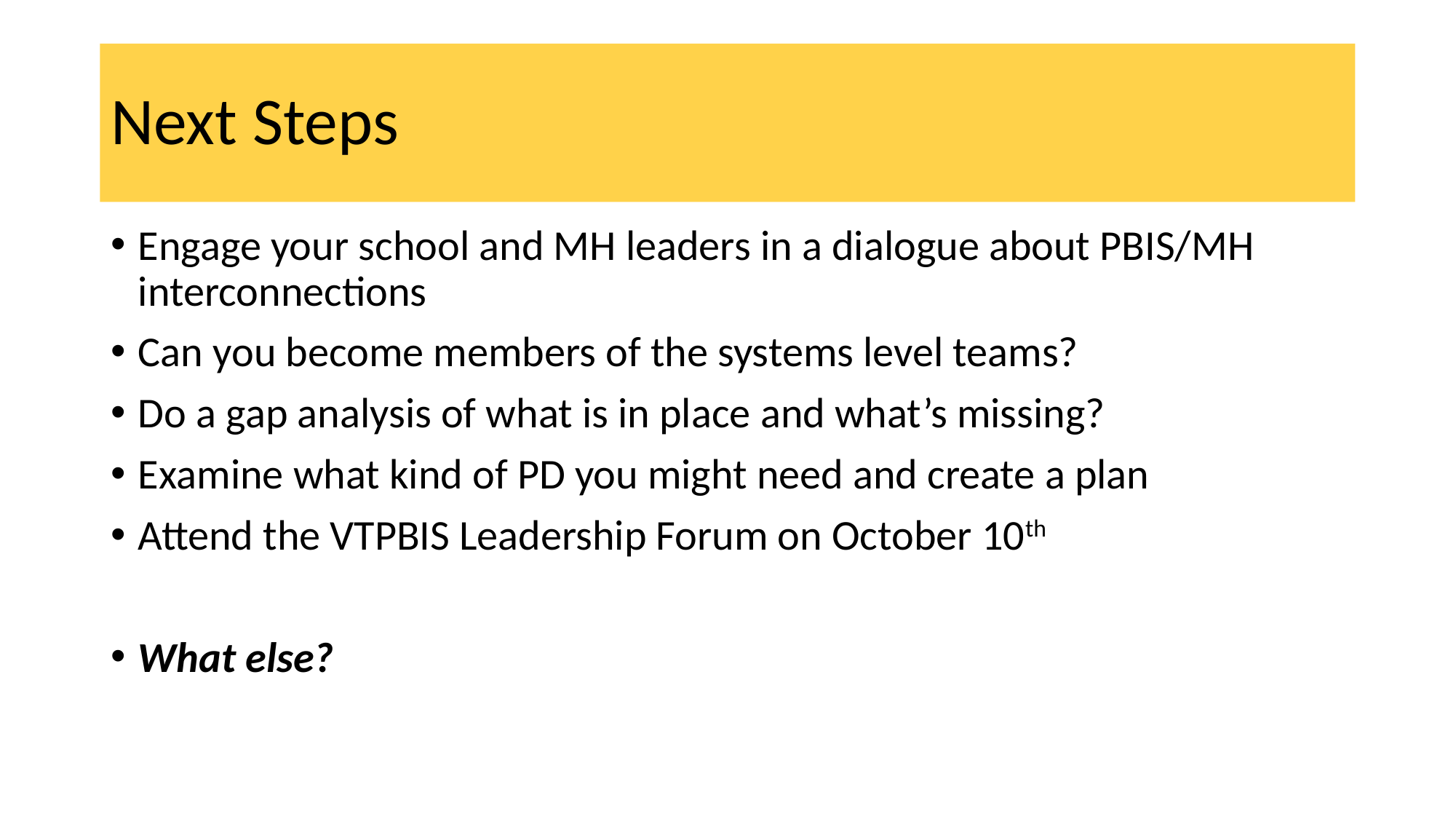

# Next Steps
Engage your school and MH leaders in a dialogue about PBIS/MH interconnections
Can you become members of the systems level teams?
Do a gap analysis of what is in place and what’s missing?
Examine what kind of PD you might need and create a plan
Attend the VTPBIS Leadership Forum on October 10th

What else?